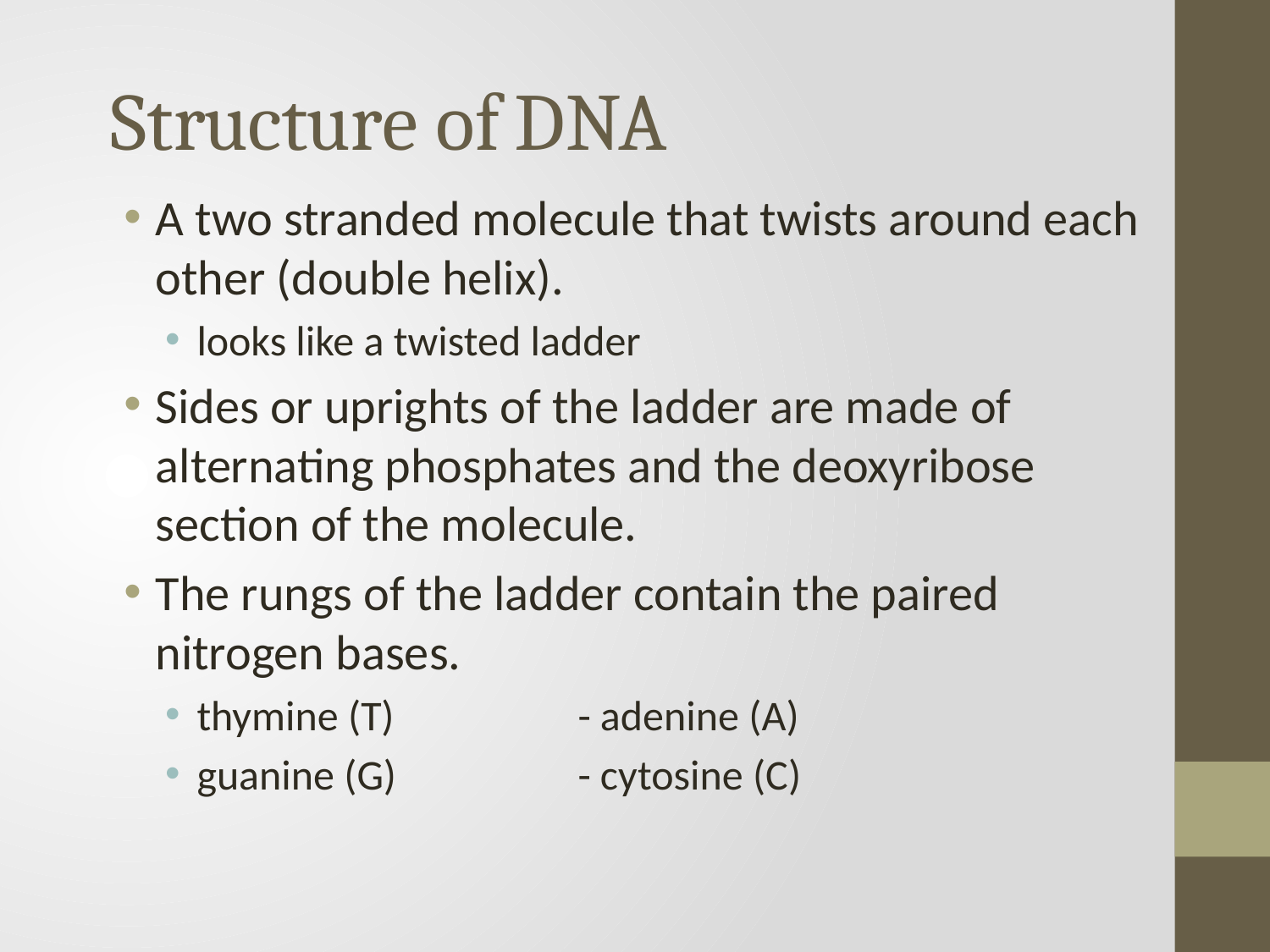

# Structure of DNA
A two stranded molecule that twists around each other (double helix).
looks like a twisted ladder
Sides or uprights of the ladder are made of alternating phosphates and the deoxyribose section of the molecule.
The rungs of the ladder contain the paired nitrogen bases.
thymine (T)		- adenine (A)
guanine (G)		- cytosine (C)